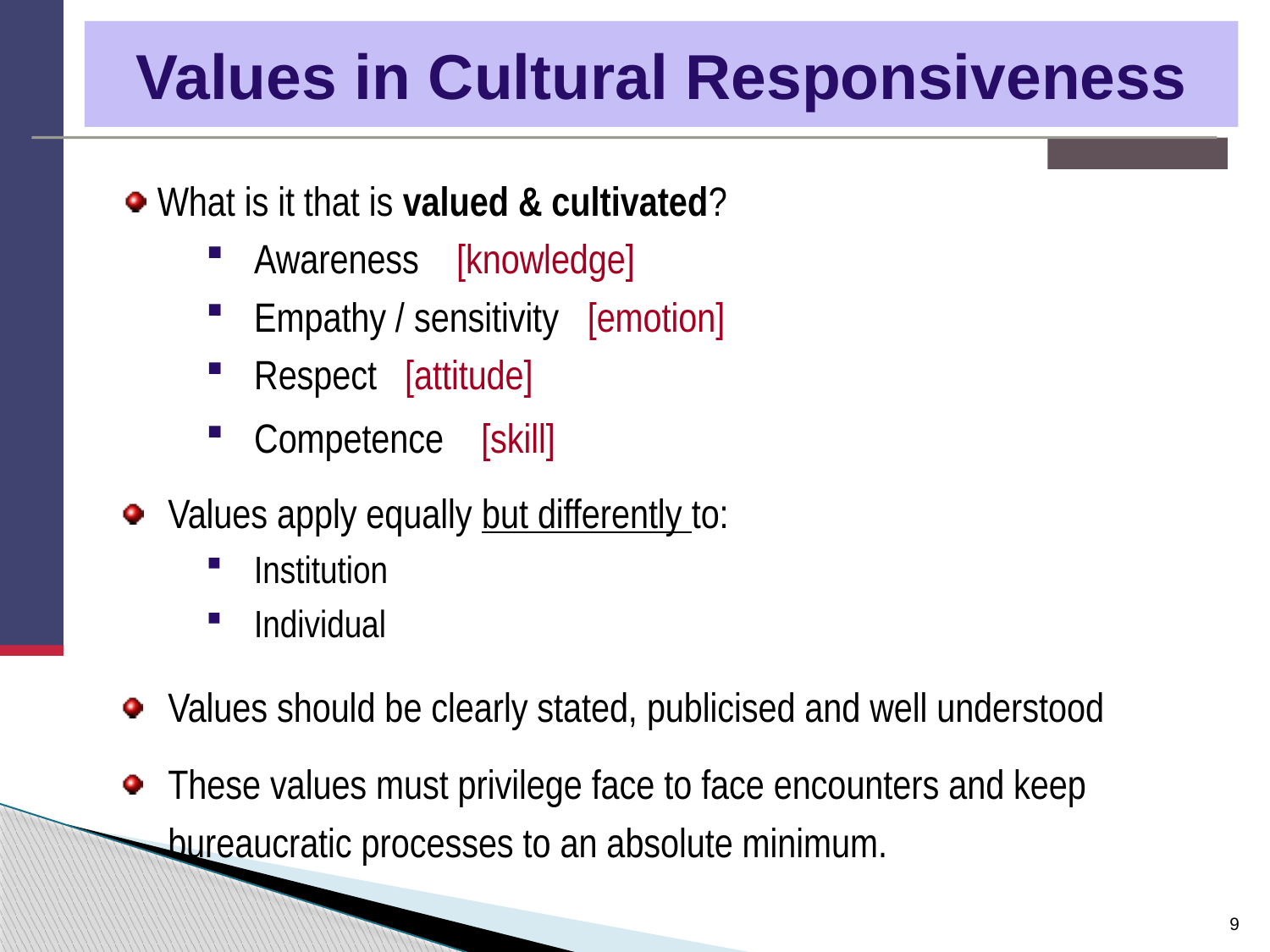

# Values in Cultural Responsiveness

What is it that is valued & cultivated?
Awareness    [knowledge]
Empathy / sensitivity   [emotion]
Respect   [attitude]
Competence    [skill]
Values apply equally but differently to:
Institution
Individual
Values should be clearly stated, publicised and well understood
These values must privilege face to face encounters and keep bureaucratic processes to an absolute minimum.

9